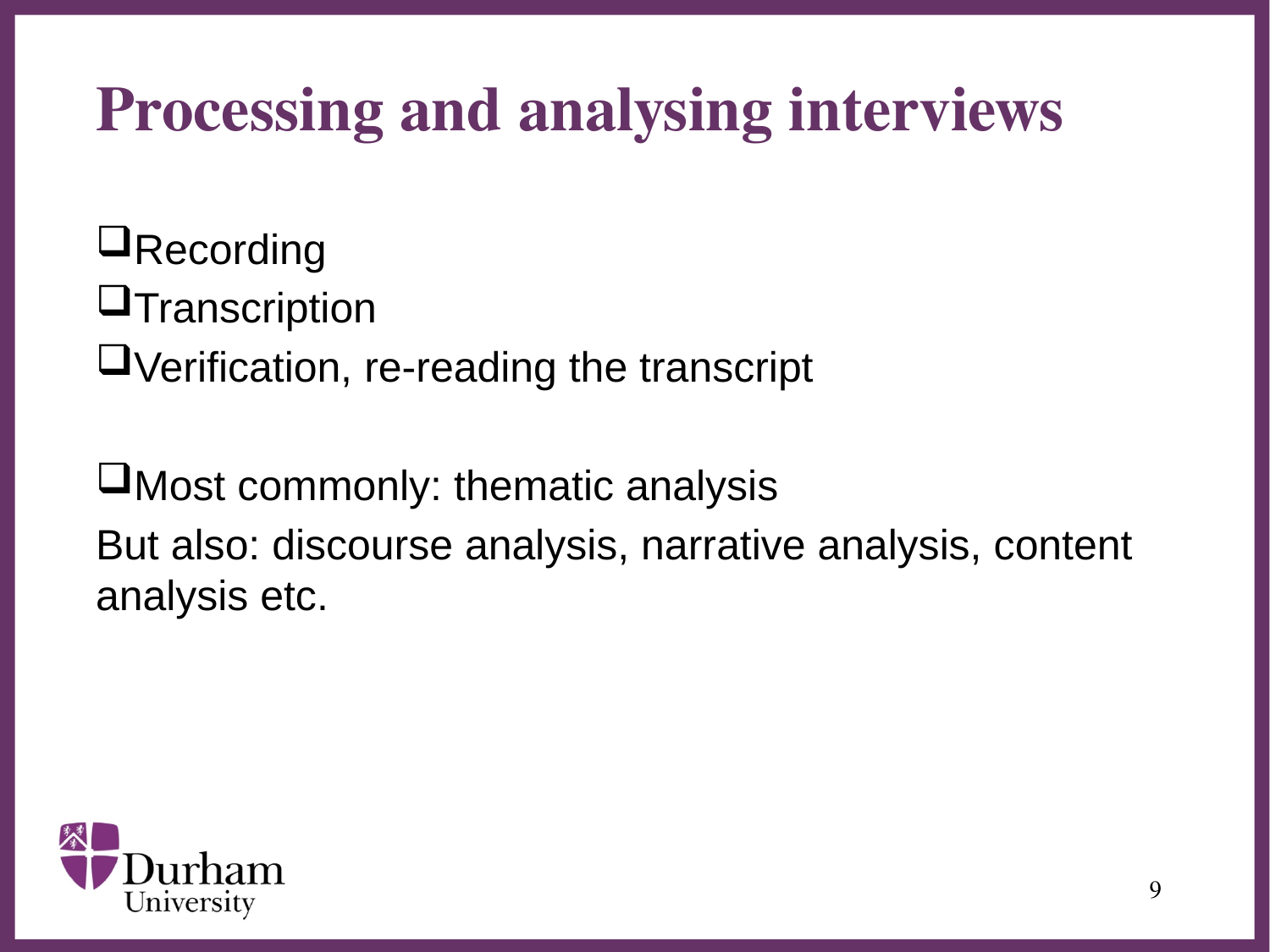

# Processing and analysing interviews

Recording
Transcription
Verification, re-reading the transcript

Most commonly: thematic analysis
But also: discourse analysis, narrative analysis, content analysis etc.

9